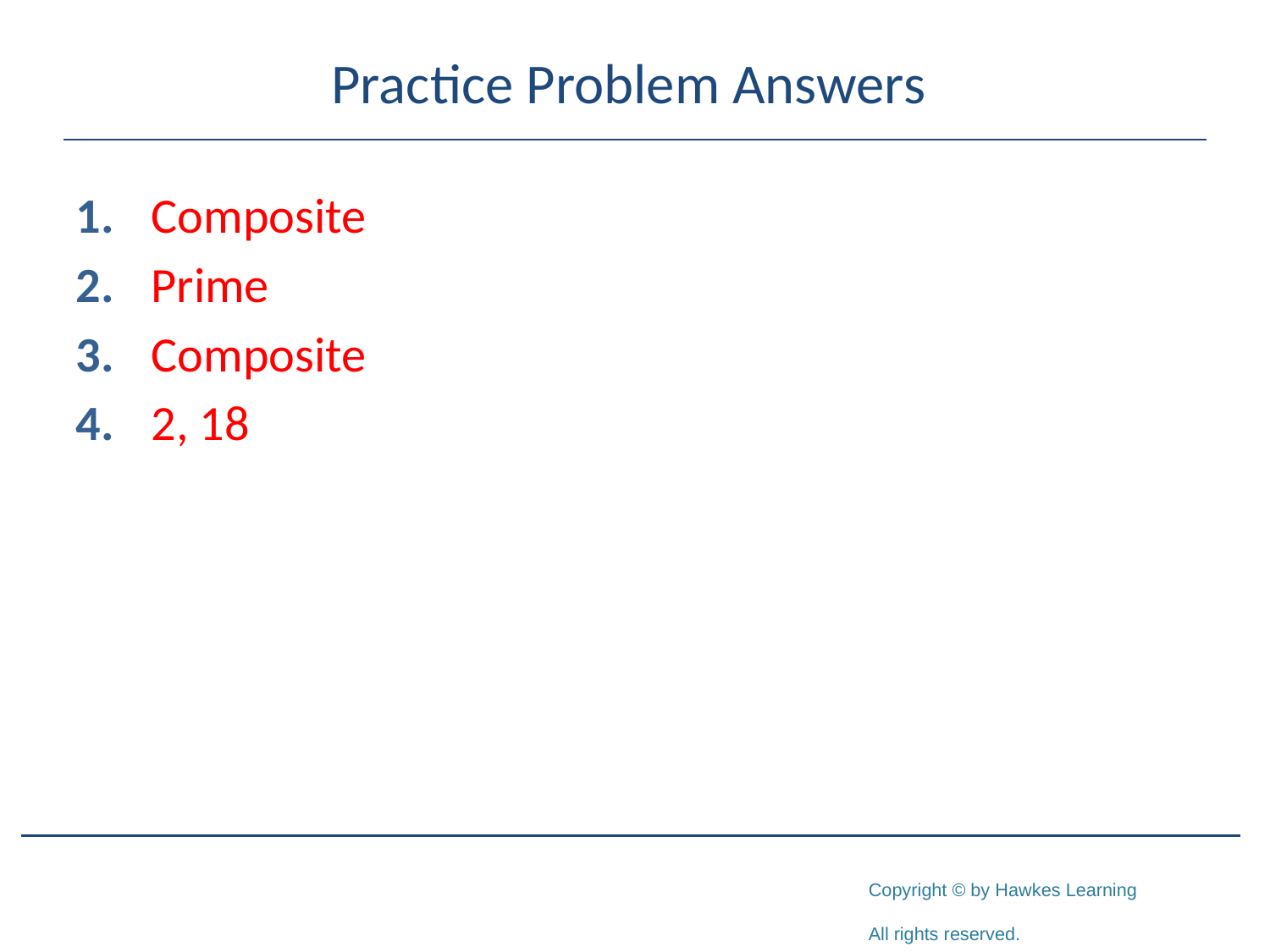

# Practice Problem Answers
1.	 Composite
2.	 Prime
3.	 Composite
4.	 2, 18